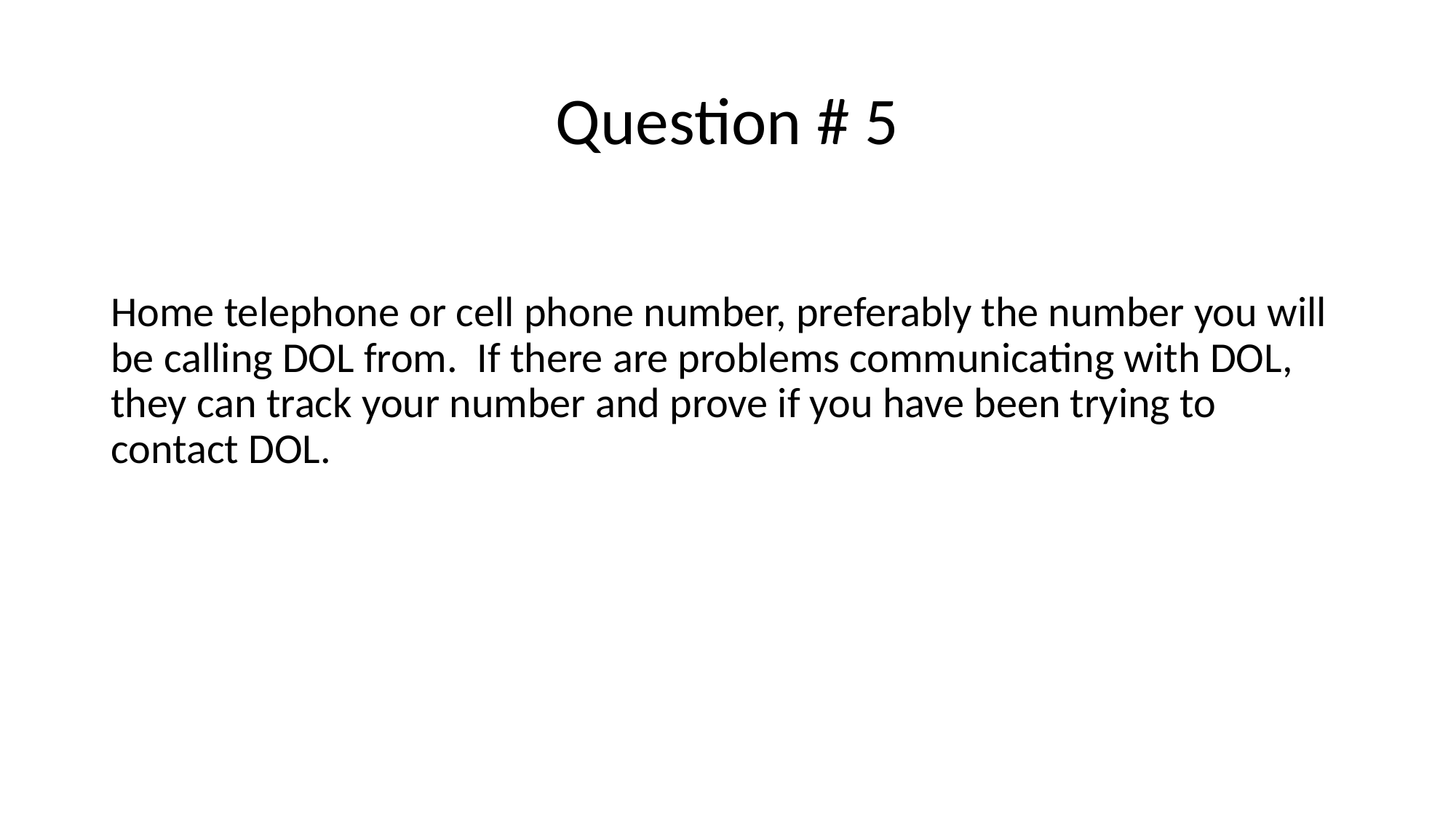

# Question # 5

Home telephone or cell phone number, preferably the number you will be calling DOL from.  If there are problems communicating with DOL, they can track your number and prove if you have been trying to contact DOL.